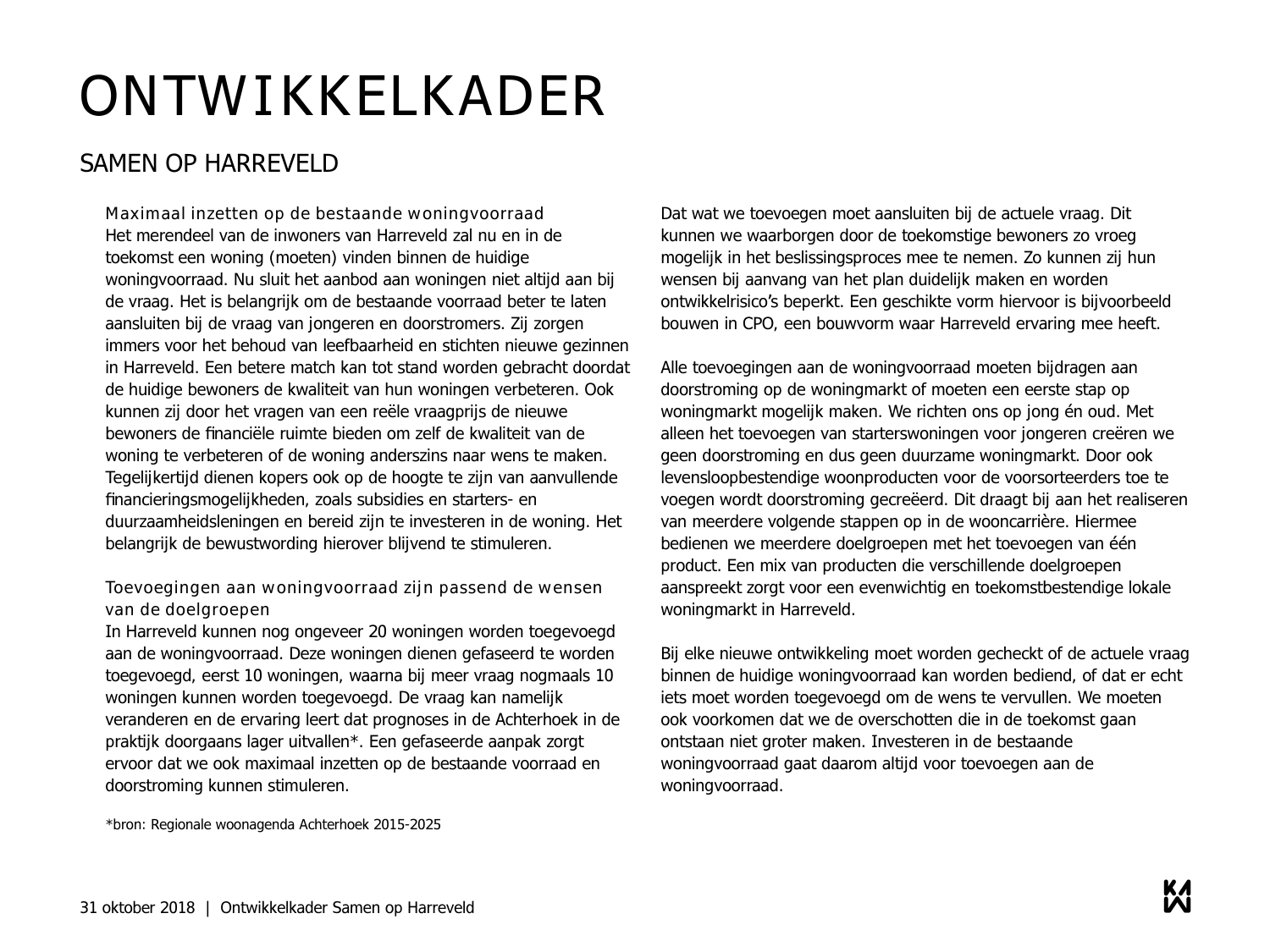

# ontwikkelkader
Samen op Harreveld
Maximaal inzetten op de bestaande woningvoorraad
Het merendeel van de inwoners van Harreveld zal nu en in de toekomst een woning (moeten) vinden binnen de huidige woningvoorraad. Nu sluit het aanbod aan woningen niet altijd aan bij de vraag. Het is belangrijk om de bestaande voorraad beter te laten aansluiten bij de vraag van jongeren en doorstromers. Zij zorgen immers voor het behoud van leefbaarheid en stichten nieuwe gezinnen in Harreveld. Een betere match kan tot stand worden gebracht doordat de huidige bewoners de kwaliteit van hun woningen verbeteren. Ook kunnen zij door het vragen van een reële vraagprijs de nieuwe bewoners de financiële ruimte bieden om zelf de kwaliteit van de woning te verbeteren of de woning anderszins naar wens te maken. Tegelijkertijd dienen kopers ook op de hoogte te zijn van aanvullende financieringsmogelijkheden, zoals subsidies en starters- en duurzaamheidsleningen en bereid zijn te investeren in de woning. Het belangrijk de bewustwording hierover blijvend te stimuleren.

Toevoegingen aan woningvoorraad zijn passend de wensen van de doelgroepen
In Harreveld kunnen nog ongeveer 20 woningen worden toegevoegd aan de woningvoorraad. Deze woningen dienen gefaseerd te worden toegevoegd, eerst 10 woningen, waarna bij meer vraag nogmaals 10 woningen kunnen worden toegevoegd. De vraag kan namelijk veranderen en de ervaring leert dat prognoses in de Achterhoek in de praktijk doorgaans lager uitvallen*. Een gefaseerde aanpak zorgt ervoor dat we ook maximaal inzetten op de bestaande voorraad en doorstroming kunnen stimuleren.

*bron: Regionale woonagenda Achterhoek 2015-2025
Dat wat we toevoegen moet aansluiten bij de actuele vraag. Dit kunnen we waarborgen door de toekomstige bewoners zo vroeg mogelijk in het beslissingsproces mee te nemen. Zo kunnen zij hun wensen bij aanvang van het plan duidelijk maken en worden ontwikkelrisico’s beperkt. Een geschikte vorm hiervoor is bijvoorbeeld bouwen in CPO, een bouwvorm waar Harreveld ervaring mee heeft.

Alle toevoegingen aan de woningvoorraad moeten bijdragen aan  doorstroming op de woningmarkt of moeten een eerste stap op woningmarkt mogelijk maken. We richten ons op jong én oud. Met alleen het toevoegen van starterswoningen voor jongeren creëren we geen doorstroming en dus geen duurzame woningmarkt. Door ook levensloopbestendige woonproducten voor de voorsorteerders toe te voegen wordt doorstroming gecreëerd. Dit draagt bij aan het realiseren van meerdere volgende stappen op in de wooncarrière. Hiermee bedienen we meerdere doelgroepen met het toevoegen van één product. Een mix van producten die verschillende doelgroepen aanspreekt zorgt voor een evenwichtig en toekomstbestendige lokale woningmarkt in Harreveld.

Bij elke nieuwe ontwikkeling moet worden gecheckt of de actuele vraag binnen de huidige woningvoorraad kan worden bediend, of dat er echt iets moet worden toegevoegd om de wens te vervullen. We moeten ook voorkomen dat we de overschotten die in de toekomst gaan ontstaan niet groter maken. Investeren in de bestaande woningvoorraad gaat daarom altijd voor toevoegen aan de woningvoorraad.

31 oktober 2018  |  Ontwikkelkader Samen op Harreveld